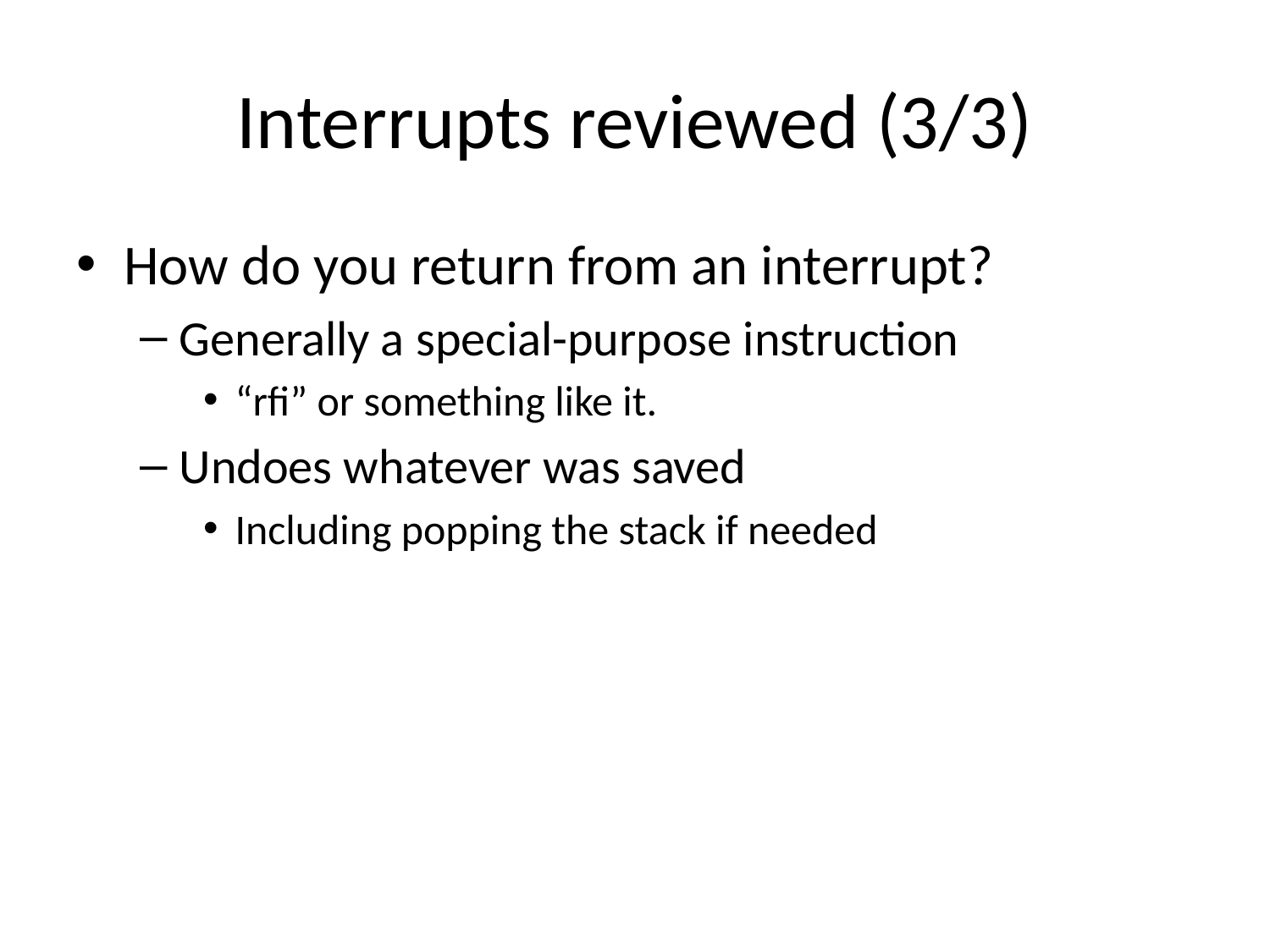

# Interrupts reviewed (3/3)
How do you return from an interrupt?
Generally a special-purpose instruction
“rfi” or something like it.
Undoes whatever was saved
Including popping the stack if needed